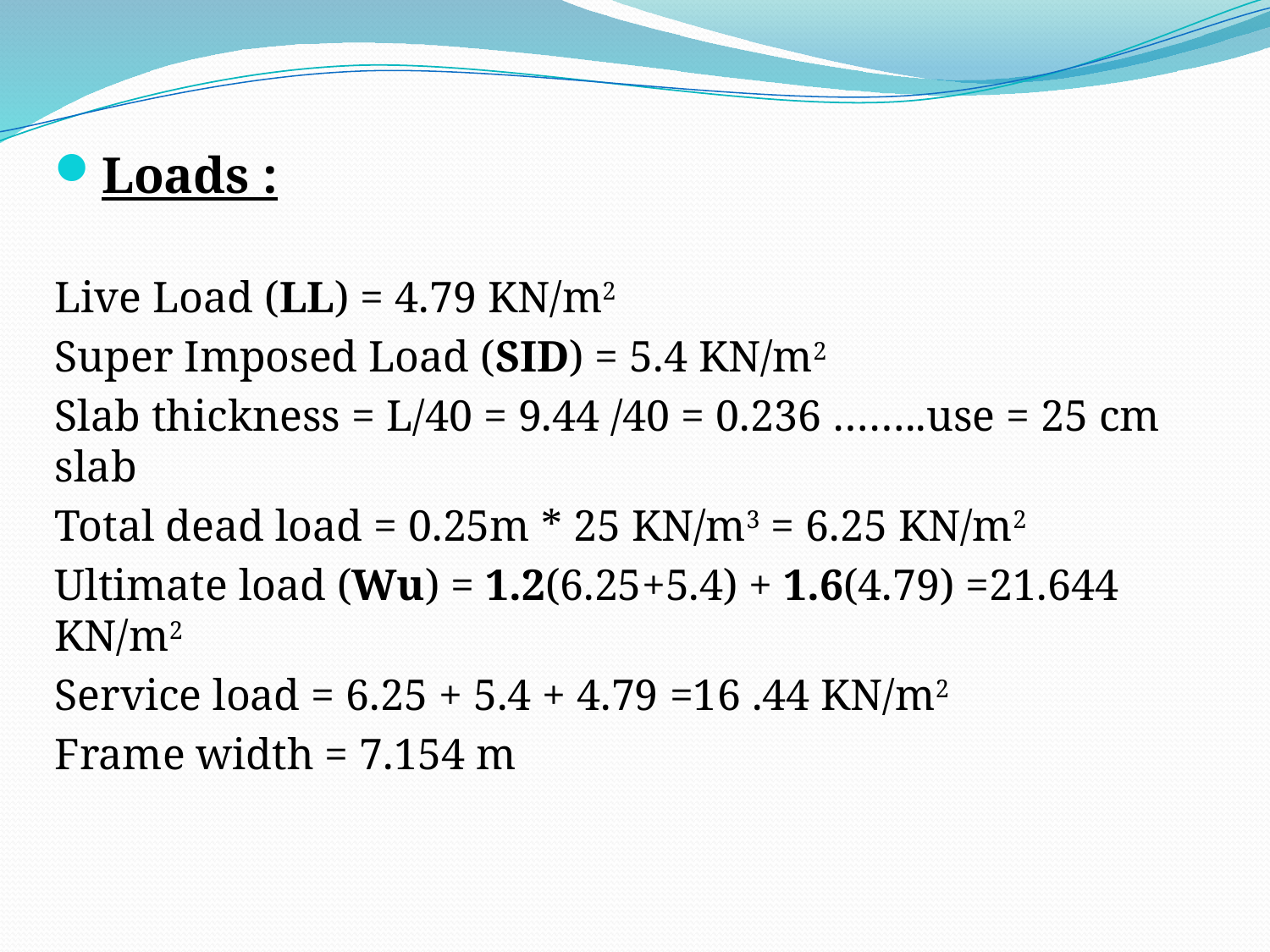

Loads :

Live Load (LL) = 4.79 KN/m2
Super Imposed Load (SID) = 5.4 KN/m2
Slab thickness = L/40 = 9.44 /40 = 0.236 ……..use = 25 cm  slab
Total dead load = 0.25m * 25 KN/m3 = 6.25 KN/m2
Ultimate load (Wu) = 1.2(6.25+5.4) + 1.6(4.79) =21.644 KN/m2
Service load = 6.25 + 5.4 + 4.79 =16 .44 KN/m2
Frame width = 7.154 m